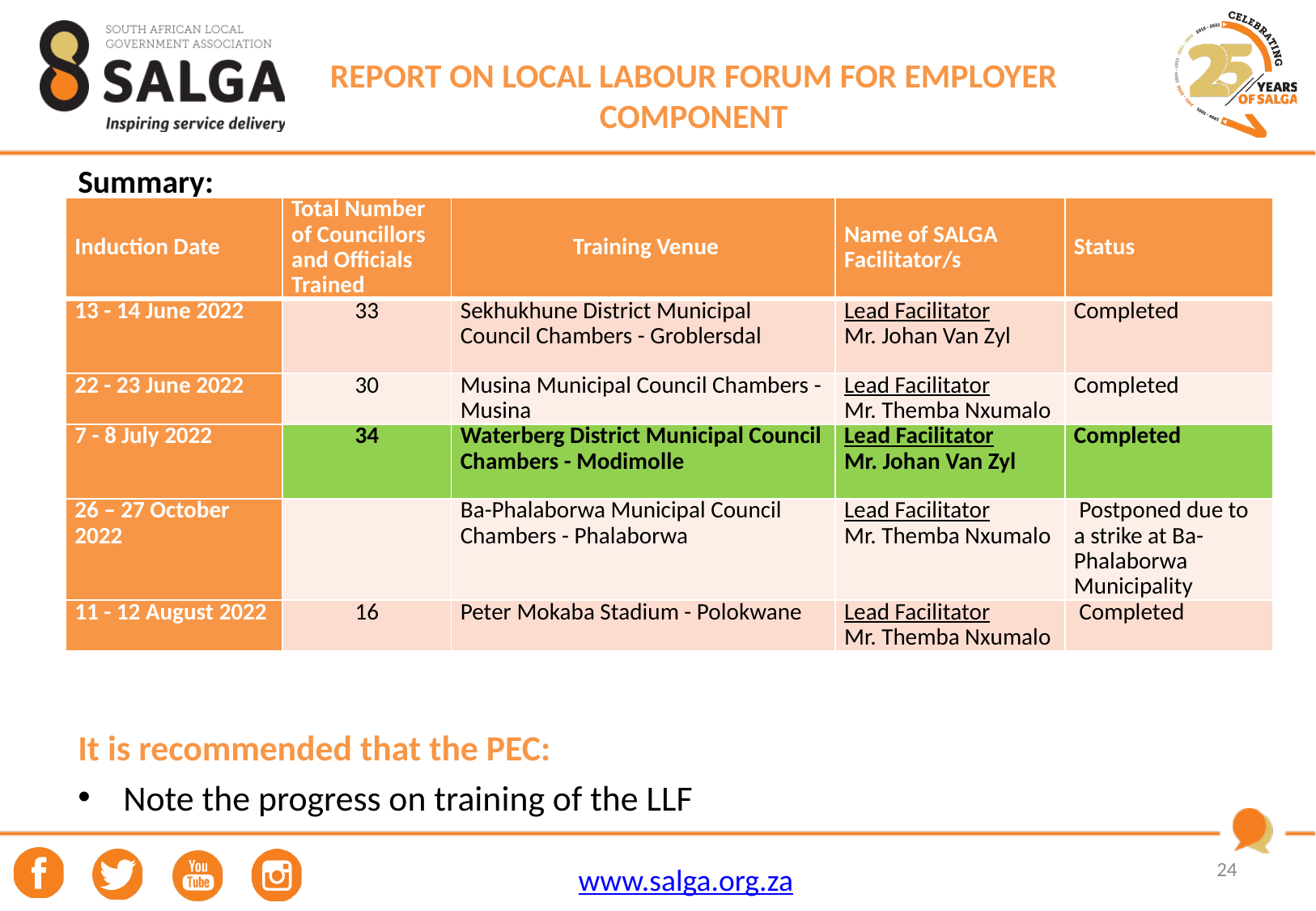

# REPORT ON LOCAL LABOUR FORUM FOR EMPLOYER COMPONENT
Summary:

It is recommended that the PEC:
Note the progress on training of the LLF

| Induction Date | Total Number of Councillors and Officials Trained | Training Venue | Name of SALGA Facilitator/s | Status |
| --- | --- | --- | --- | --- |
| 13 - 14 June 2022 | 33 | Sekhukhune District Municipal Council Chambers - Groblersdal | Lead Facilitator Mr. Johan Van Zyl | Completed |
| 22 - 23 June 2022 | 30 | Musina Municipal Council Chambers - Musina | Lead Facilitator Mr. Themba Nxumalo | Completed |
| 7 - 8 July 2022 | 34 | Waterberg District Municipal Council Chambers - Modimolle | Lead Facilitator Mr. Johan Van Zyl | Completed |
| 26 – 27 October 2022 |  | Ba-Phalaborwa Municipal Council Chambers - Phalaborwa | Lead Facilitator Mr. Themba Nxumalo | Postponed due to a strike at Ba-Phalaborwa Municipality |
| 11 - 12 August 2022 | 16 | Peter Mokaba Stadium - Polokwane | Lead Facilitator Mr. Themba Nxumalo | Completed |
24